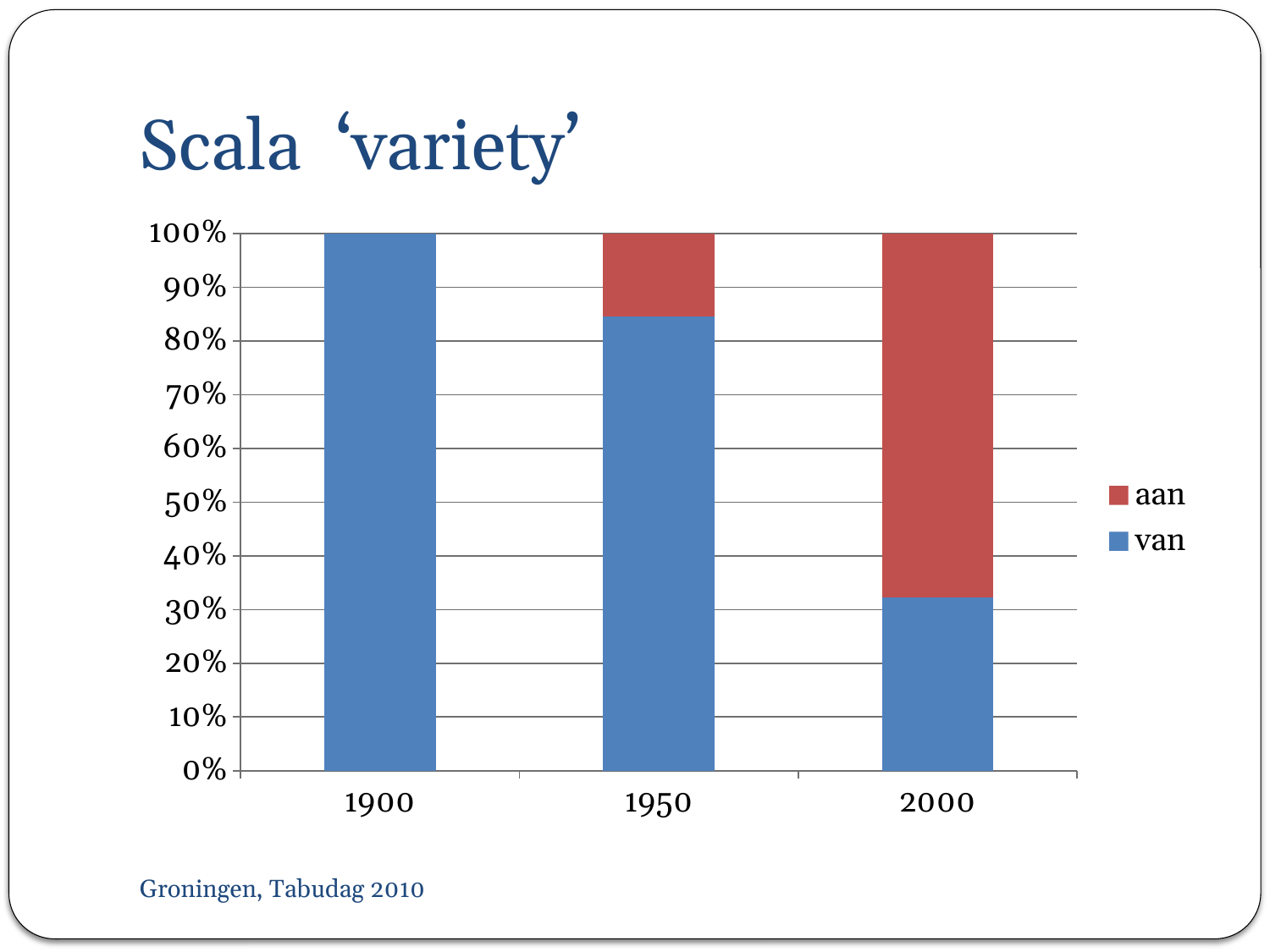

# Scala  ‘variety’

### Chart

| Category | van | aan |
|---|---|---|
| 1900 | 2.0 | 0.0 |
| 1950 | 11.0 | 2.0 |
| 2000 | 10.0 | 21.0 |
Groningen, Tabudag 2010